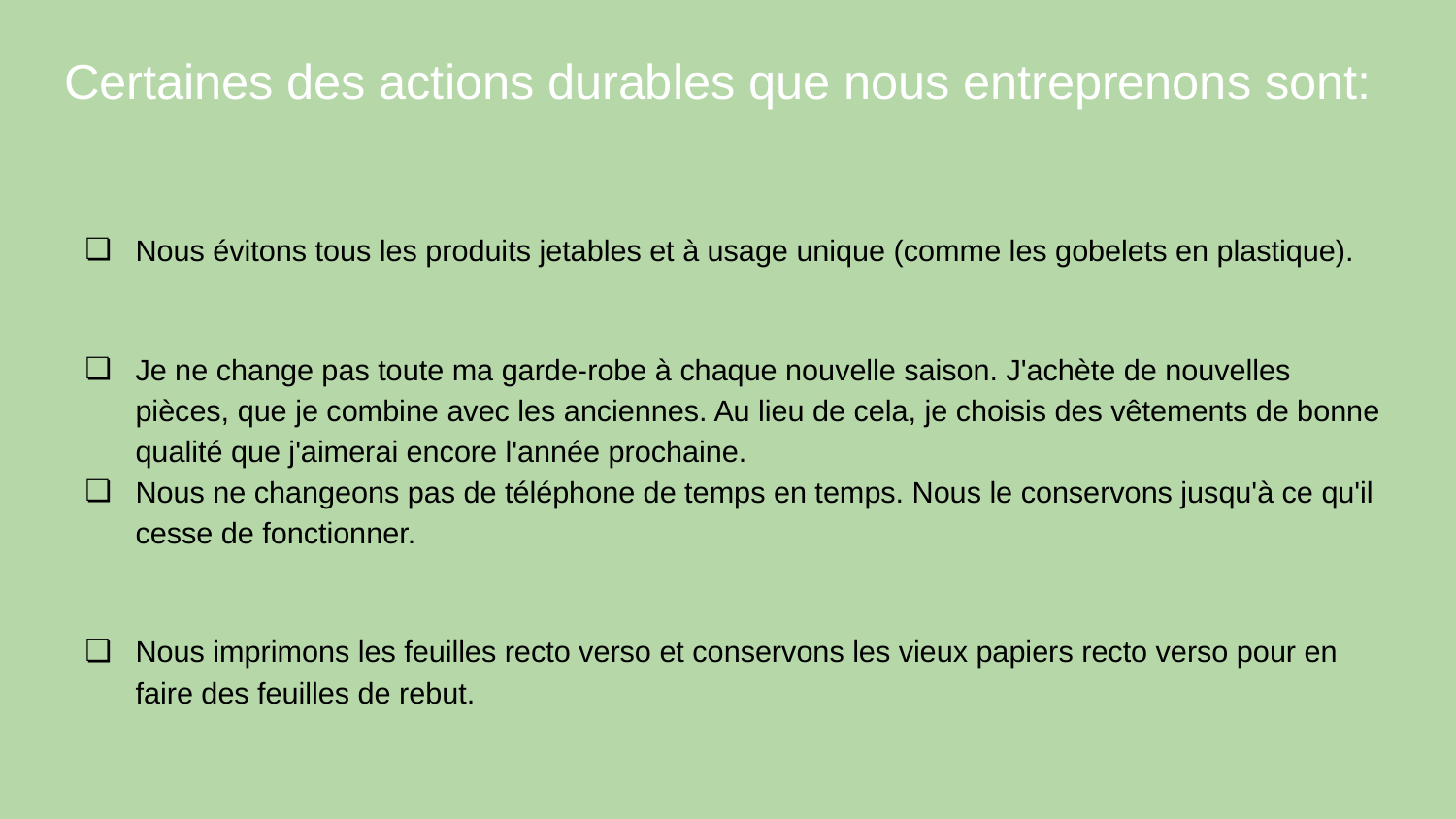

# Certaines des actions durables que nous entreprenons sont:

Nous évitons tous les produits jetables et à usage unique (comme les gobelets en plastique).

Je ne change pas toute ma garde-robe à chaque nouvelle saison. J'achète de nouvelles pièces, que je combine avec les anciennes. Au lieu de cela, je choisis des vêtements de bonne qualité que j'aimerai encore l'année prochaine.
Nous ne changeons pas de téléphone de temps en temps. Nous le conservons jusqu'à ce qu'il cesse de fonctionner.

Nous imprimons les feuilles recto verso et conservons les vieux papiers recto verso pour en faire des feuilles de rebut.